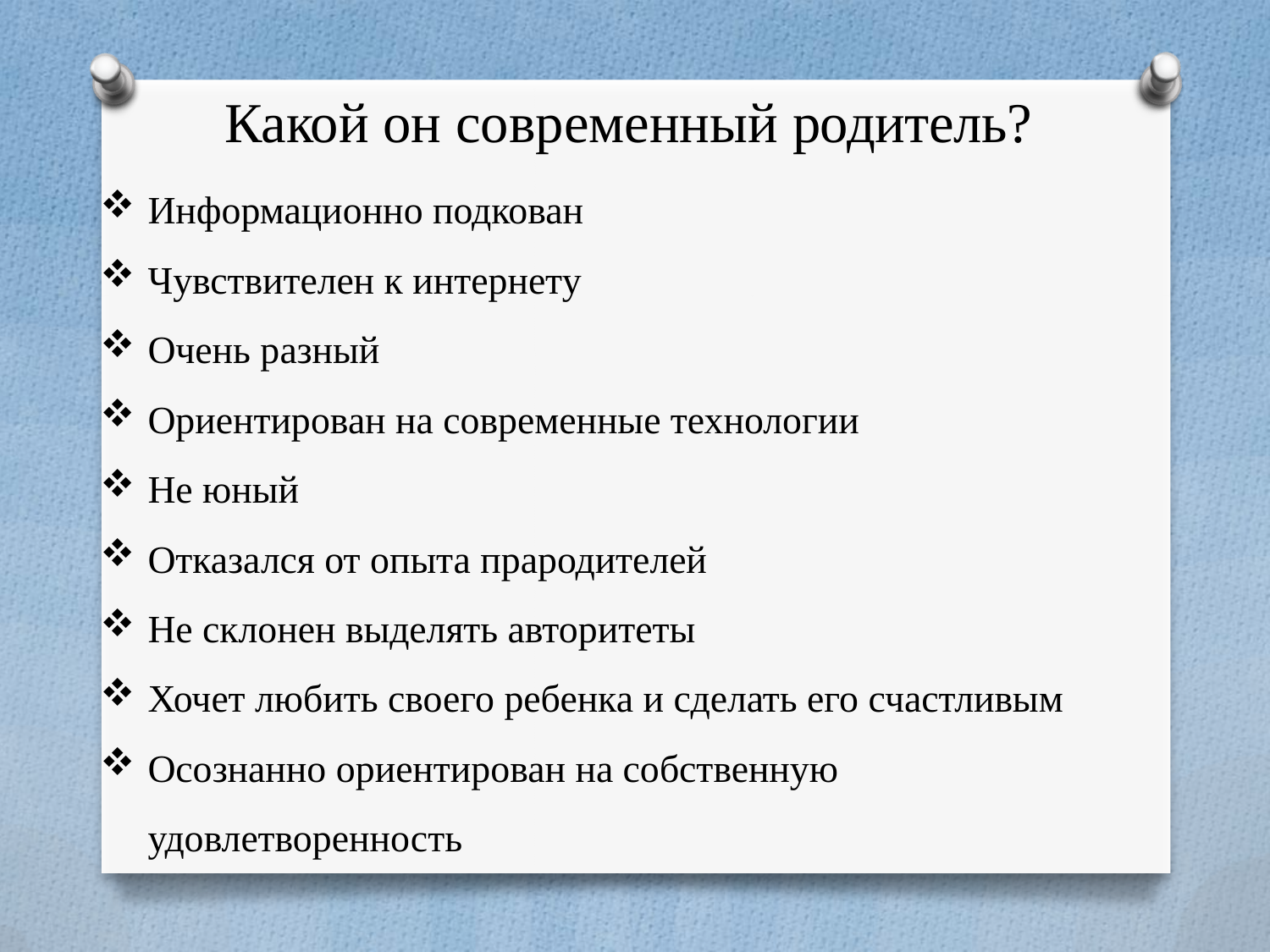

# Какой он современный родитель?
Информационно подкован
Чувствителен к интернету
Очень разный
Ориентирован на современные технологии
Не юный
Отказался от опыта прародителей
Не склонен выделять авторитеты
Хочет любить своего ребенка и сделать его счастливым
Осознанно ориентирован на собственную удовлетворенность